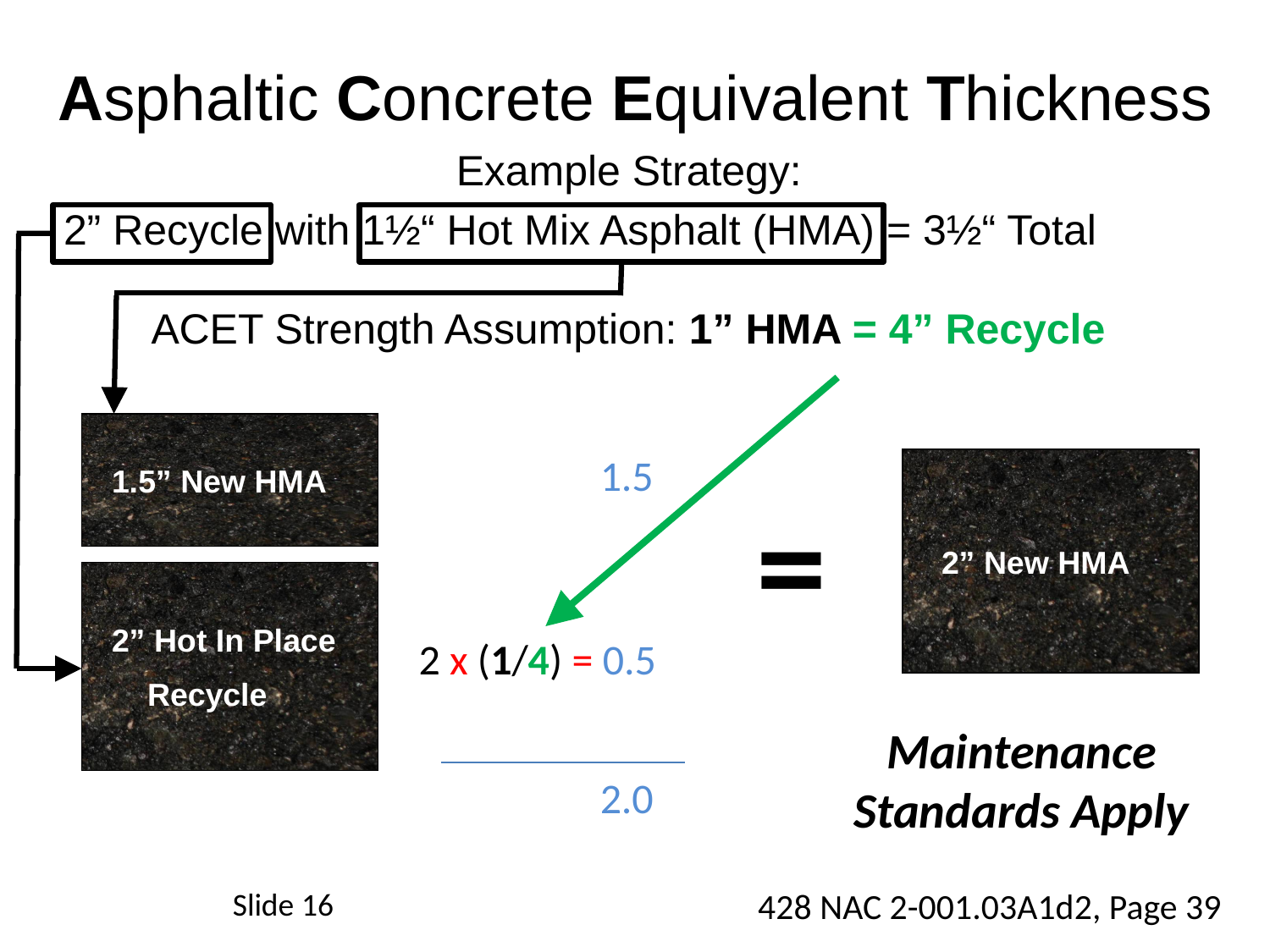

# Asphaltic Concrete Equivalent Thickness
Example Strategy:
2” Recycle with 1½“ Hot Mix Asphalt (HMA) = 3½“ Total

ACET Strength Assumption: 1” HMA = 4” Recycle
  1.5” New HMA
1.5
   2” New HMA
=
  2” Hot In Place
      Recycle
2 x (1/4) = 0.5
Maintenance Standards Apply
2.0
Slide 16
428 NAC 2-001.03A1d2, Page 39